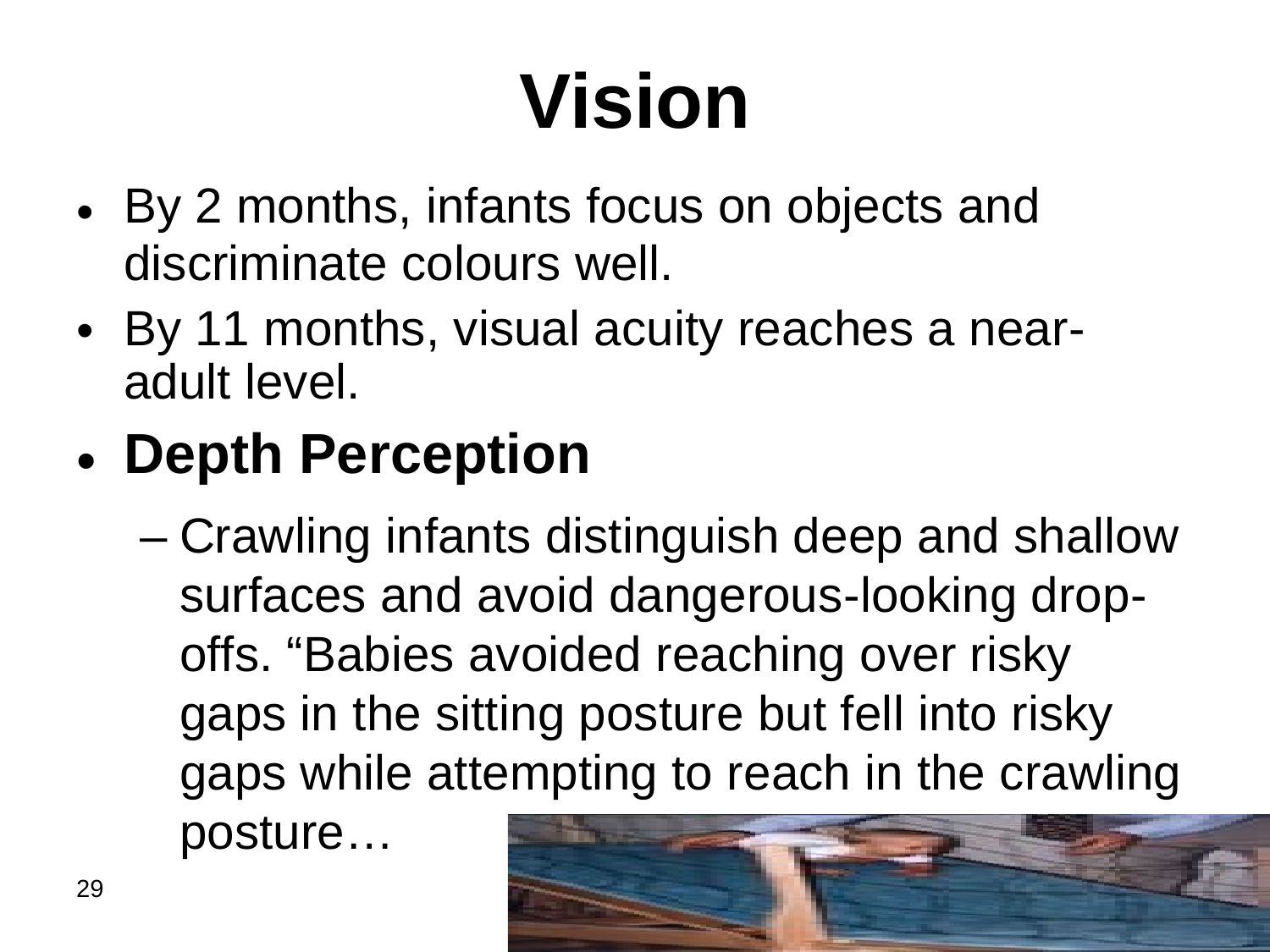

Vision
By 2 months, infants focus on objects and
discriminate colours well.
By 11 months, visual acuity reaches a near-adult level.
Depth Perception
•
•
•
–
Crawling infants distinguish deep and shallow
surfaces and avoid dangerous-looking drop- offs. “Babies avoided reaching over risky gaps in the sitting posture but fell into risky gaps while attempting to reach in the crawling posture…

29